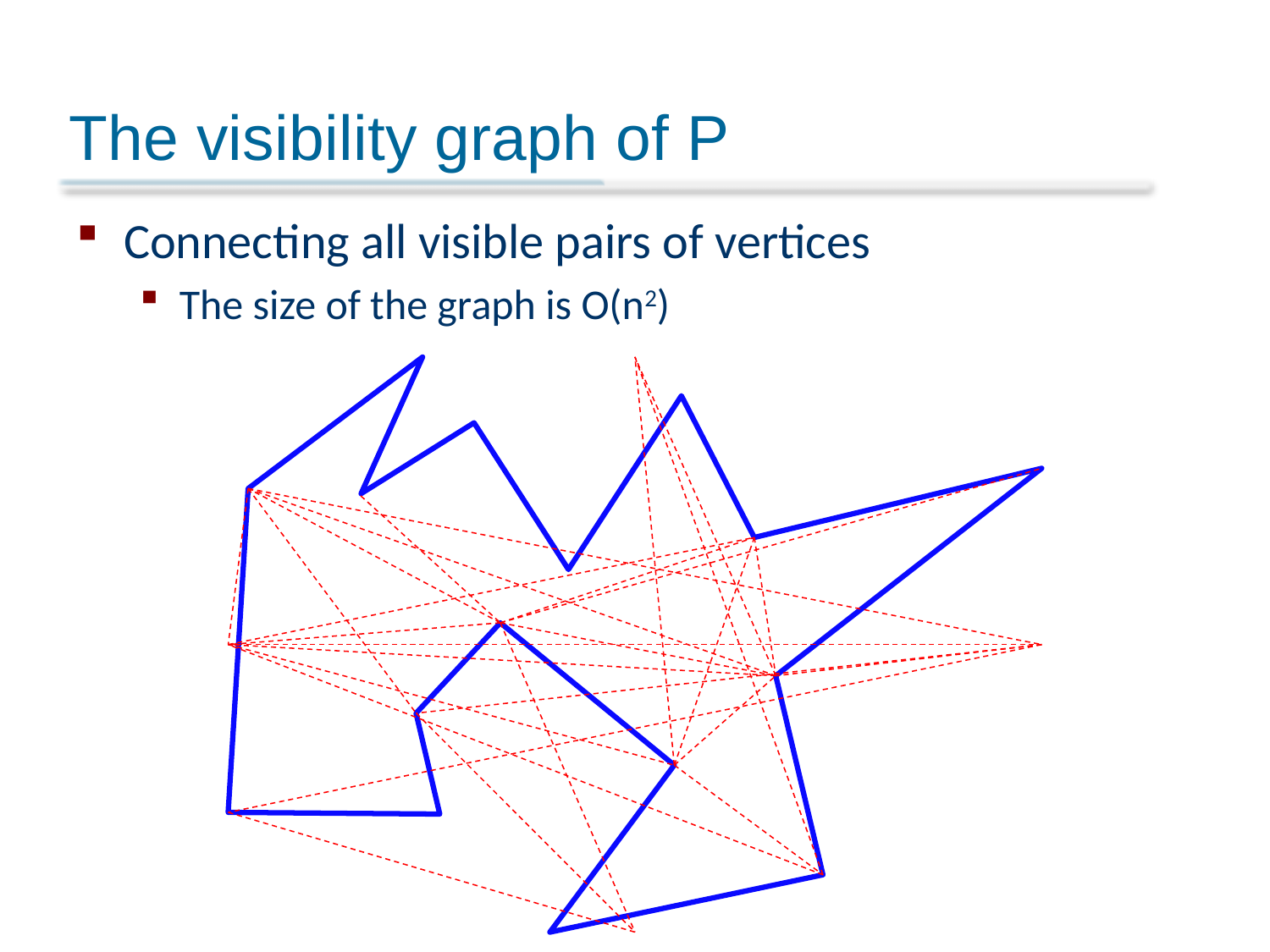

# The visibility graph of P
Connecting all visible pairs of vertices
The size of the graph is O(n2)